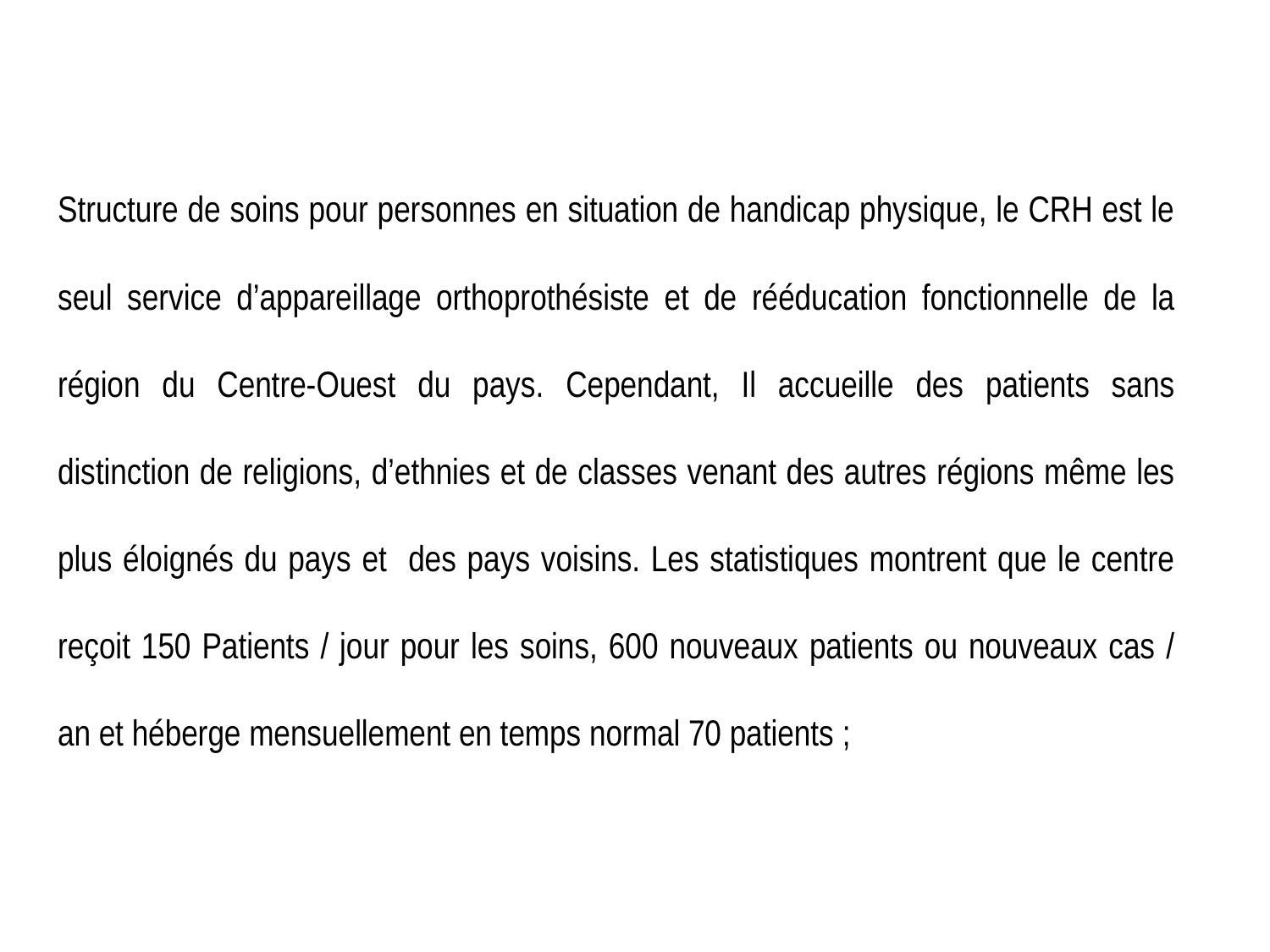

Structure de soins pour personnes en situation de handicap physique, le CRH est le seul service d’appareillage orthoprothésiste et de rééducation fonctionnelle de la région du Centre-Ouest du pays. Cependant, Il accueille des patients sans distinction de religions, d’ethnies et de classes venant des autres régions même les plus éloignés du pays et  des pays voisins. Les statistiques montrent que le centre reçoit 150 Patients / jour pour les soins, 600 nouveaux patients ou nouveaux cas / an et héberge mensuellement en temps normal 70 patients ;